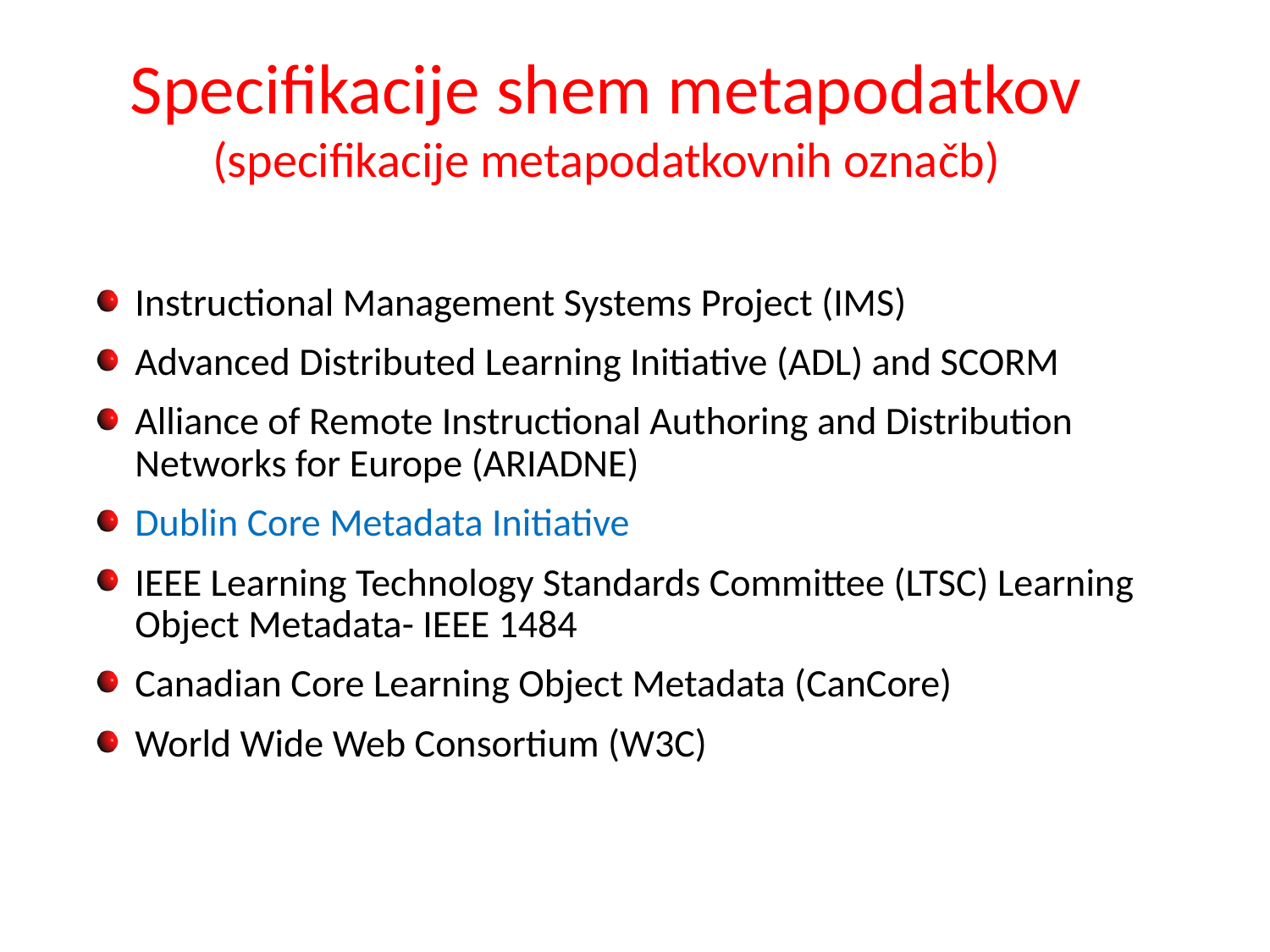

# Specifikacije shem metapodatkov (specifikacije metapodatkovnih označb)
Instructional Management Systems Project (IMS)
Advanced Distributed Learning Initiative (ADL) and SCORM
Alliance of Remote Instructional Authoring and Distribution Networks for Europe (ARIADNE)
Dublin Core Metadata Initiative
IEEE Learning Technology Standards Committee (LTSC) Learning Object Metadata- IEEE 1484
Canadian Core Learning Object Metadata (CanCore)
World Wide Web Consortium (W3C)